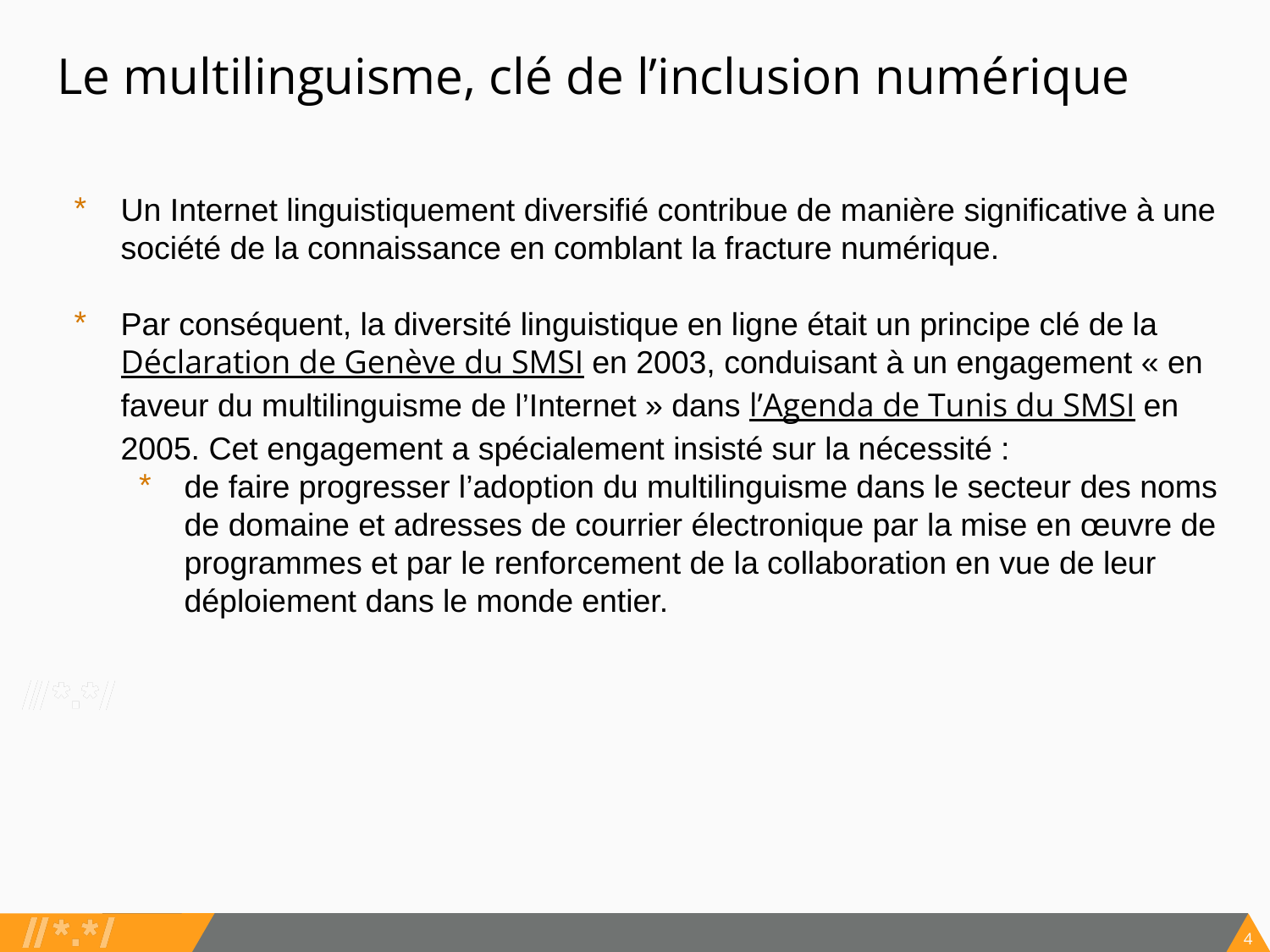

# Le multilinguisme, clé de l’inclusion numérique
Un Internet linguistiquement diversifié contribue de manière significative à une société de la connaissance en comblant la fracture numérique.

Par conséquent, la diversité linguistique en ligne était un principe clé de la Déclaration de Genève du SMSI en 2003, conduisant à un engagement « en faveur du multilinguisme de l’Internet » dans l’Agenda de Tunis du SMSI en 2005. Cet engagement a spécialement insisté sur la nécessité :
de faire progresser l’adoption du multilinguisme dans le secteur des noms de domaine et adresses de courrier électronique par la mise en œuvre de programmes et par le renforcement de la collaboration en vue de leur déploiement dans le monde entier.